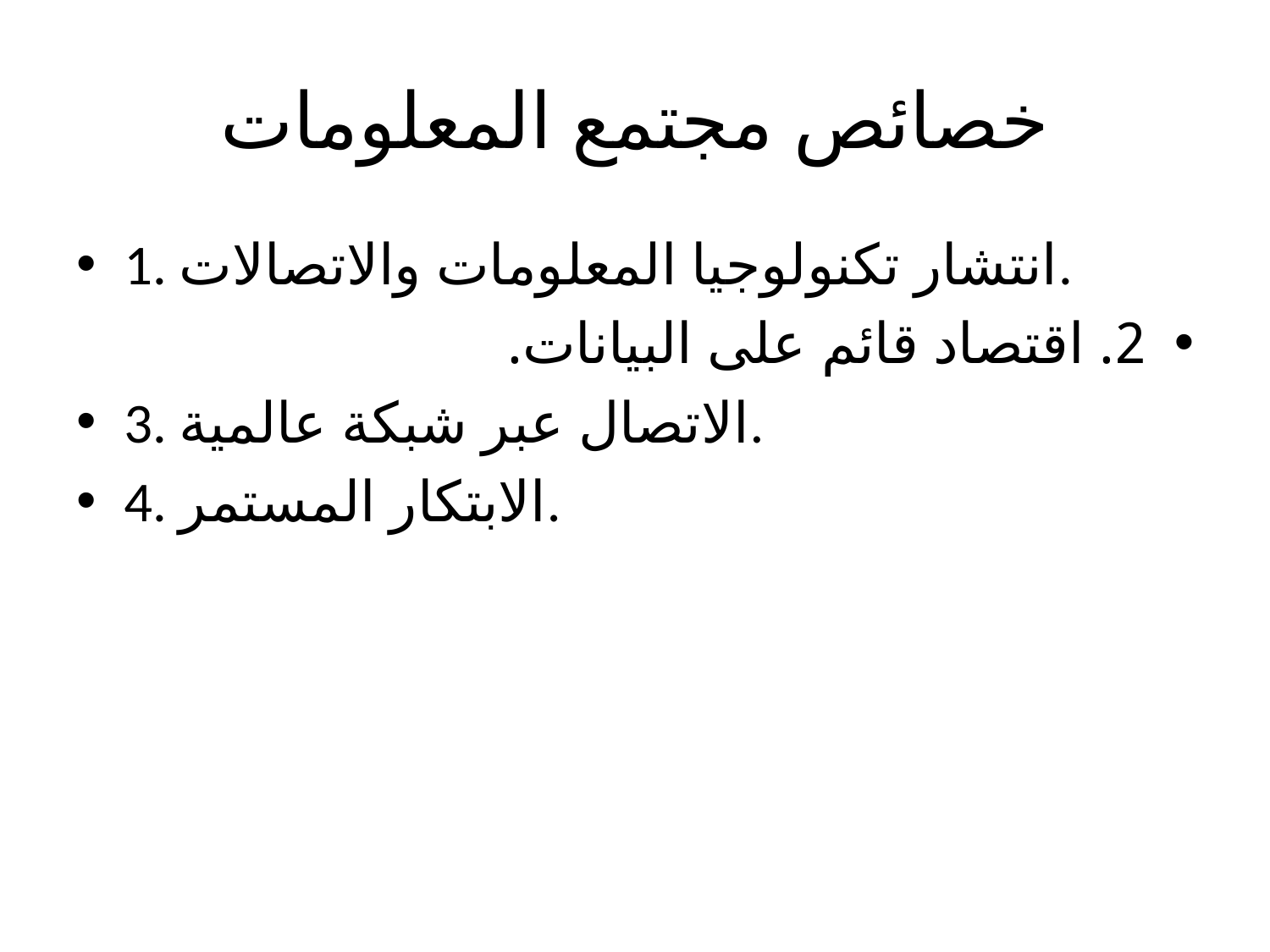

# خصائص مجتمع المعلومات
1. انتشار تكنولوجيا المعلومات والاتصالات.
2. اقتصاد قائم على البيانات.
3. الاتصال عبر شبكة عالمية.
4. الابتكار المستمر.